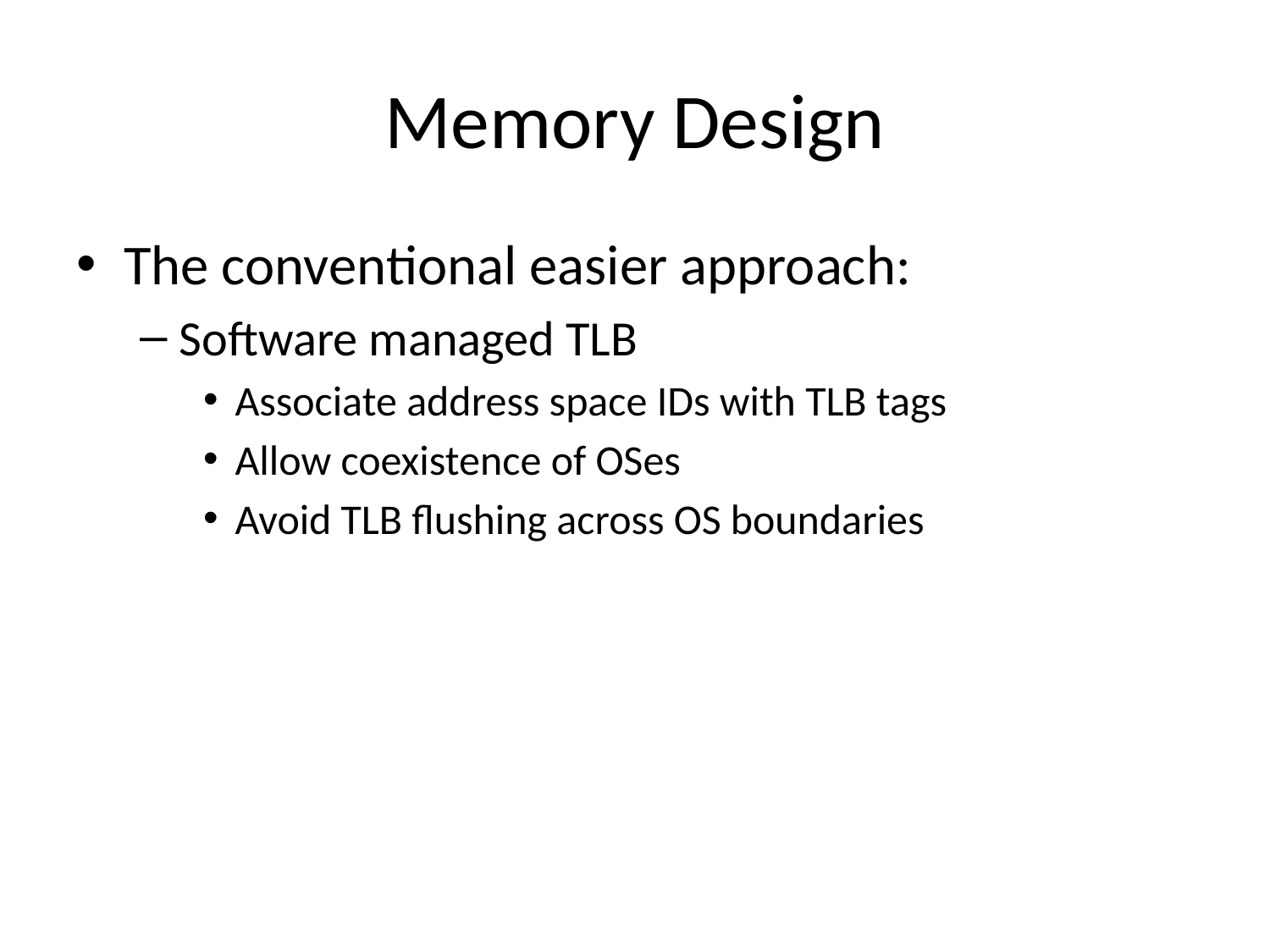

# Memory Design
The conventional easier approach:
Software managed TLB
Associate address space IDs with TLB tags
Allow coexistence of OSes
Avoid TLB flushing across OS boundaries